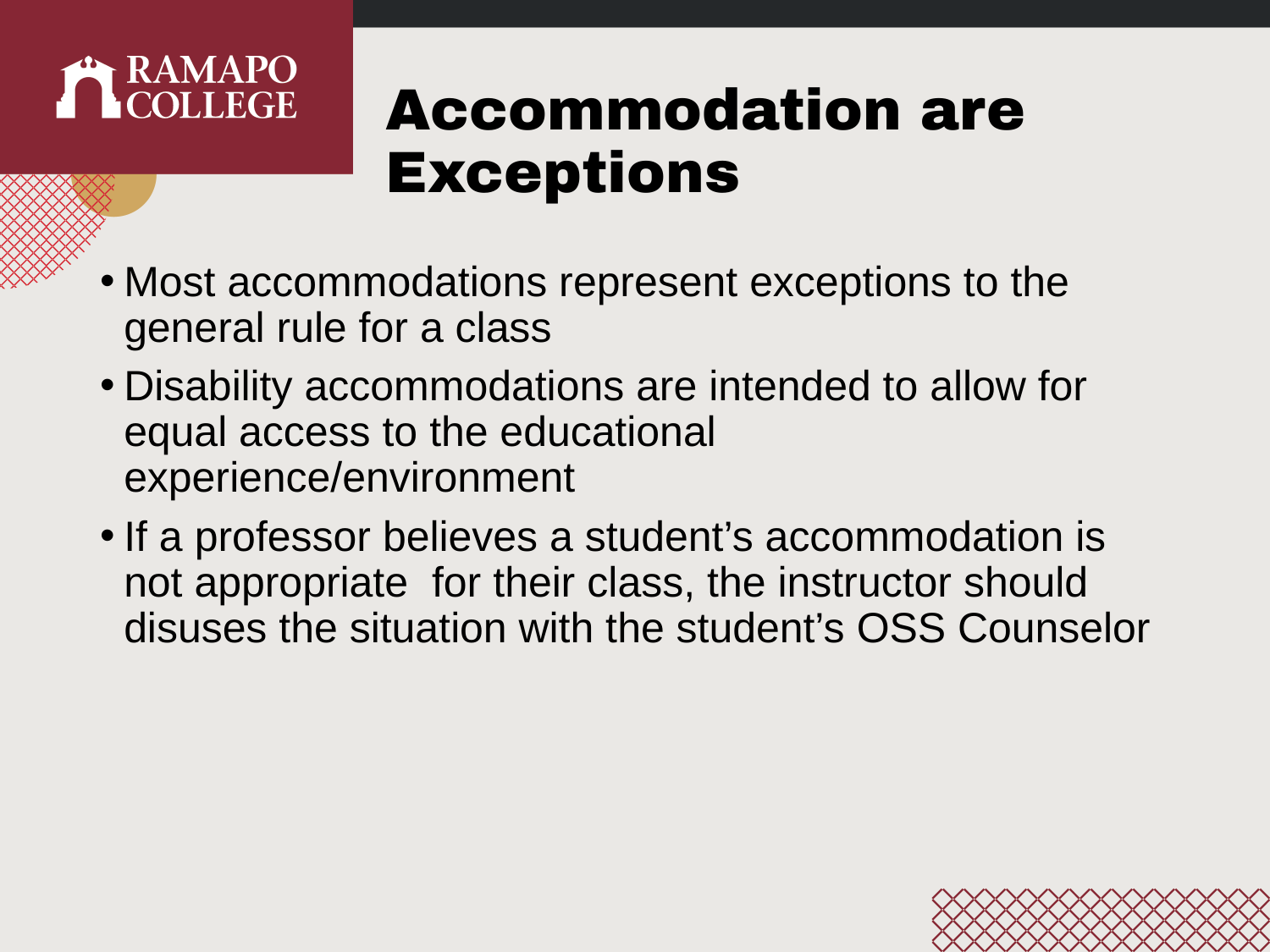

# Accommodation are Exceptions
Most accommodations represent exceptions to the general rule for a class
Disability accommodations are intended to allow for equal access to the educational experience/environment
If a professor believes a student’s accommodation is not appropriate  for their class, the instructor should disuses the situation with the student’s OSS Counselor